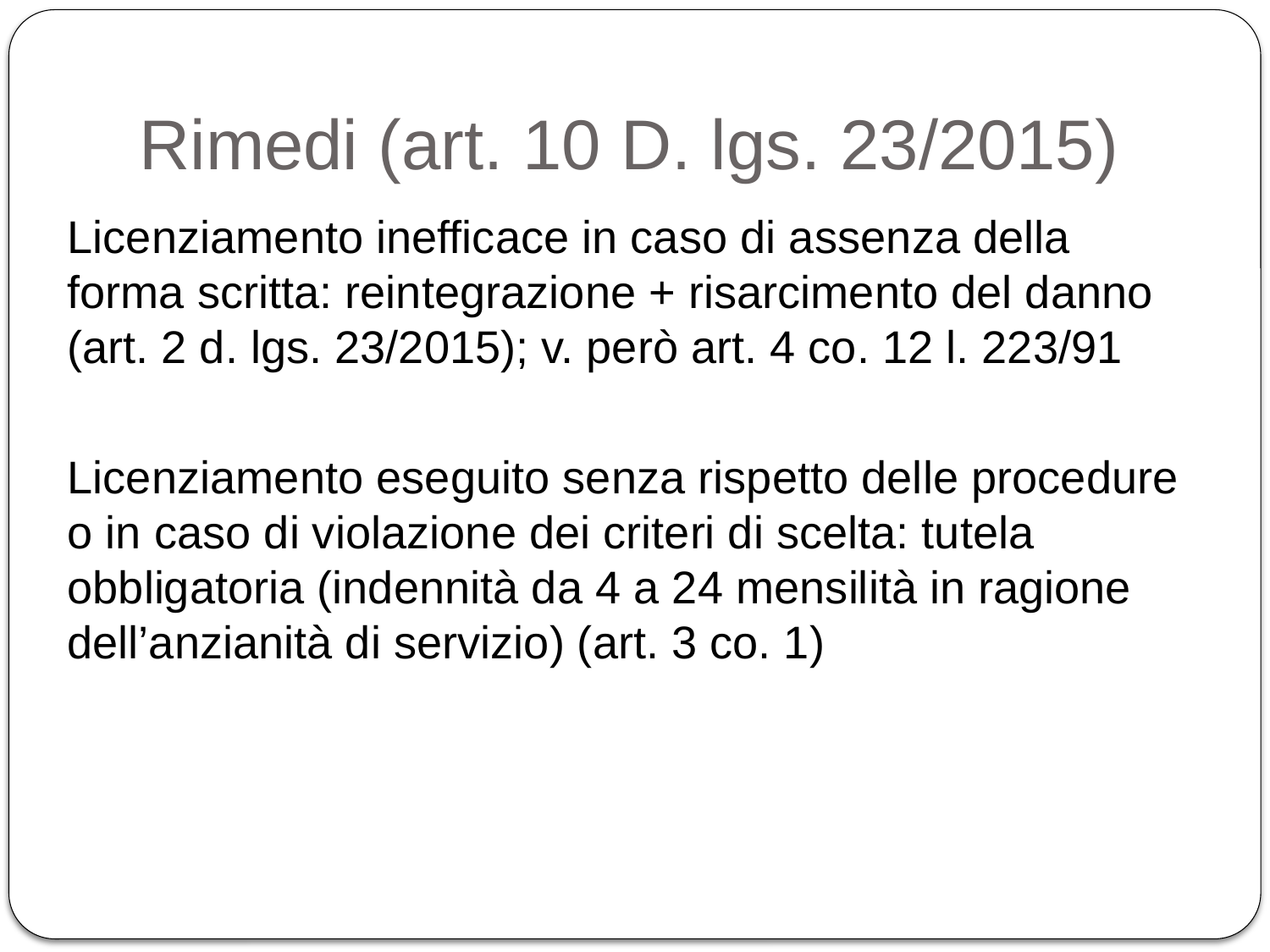

# Rimedi (art. 10 D. lgs. 23/2015)
Licenziamento inefficace in caso di assenza della forma scritta: reintegrazione + risarcimento del danno (art. 2 d. lgs. 23/2015); v. però art. 4 co. 12 l. 223/91

Licenziamento eseguito senza rispetto delle procedure o in caso di violazione dei criteri di scelta: tutela obbligatoria (indennità da 4 a 24 mensilità in ragione dell’anzianità di servizio) (art. 3 co. 1)